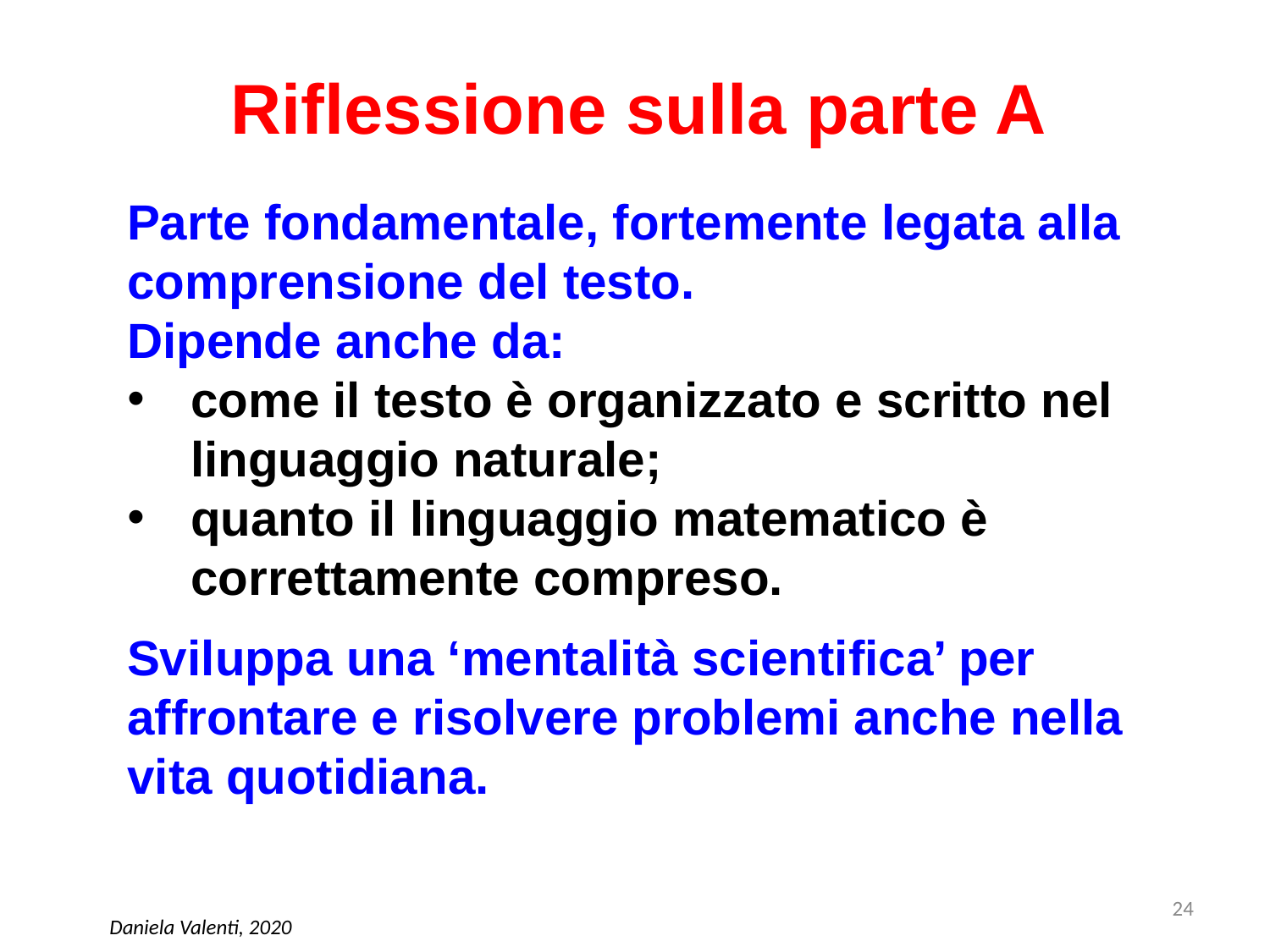

# Riflessione sulla parte A
Parte fondamentale, fortemente legata alla comprensione del testo.
Dipende anche da:
come il testo è organizzato e scritto nel linguaggio naturale;
quanto il linguaggio matematico è correttamente compreso.
Sviluppa una ‘mentalità scientifica’ per affrontare e risolvere problemi anche nella vita quotidiana.
24
Daniela Valenti, 2020